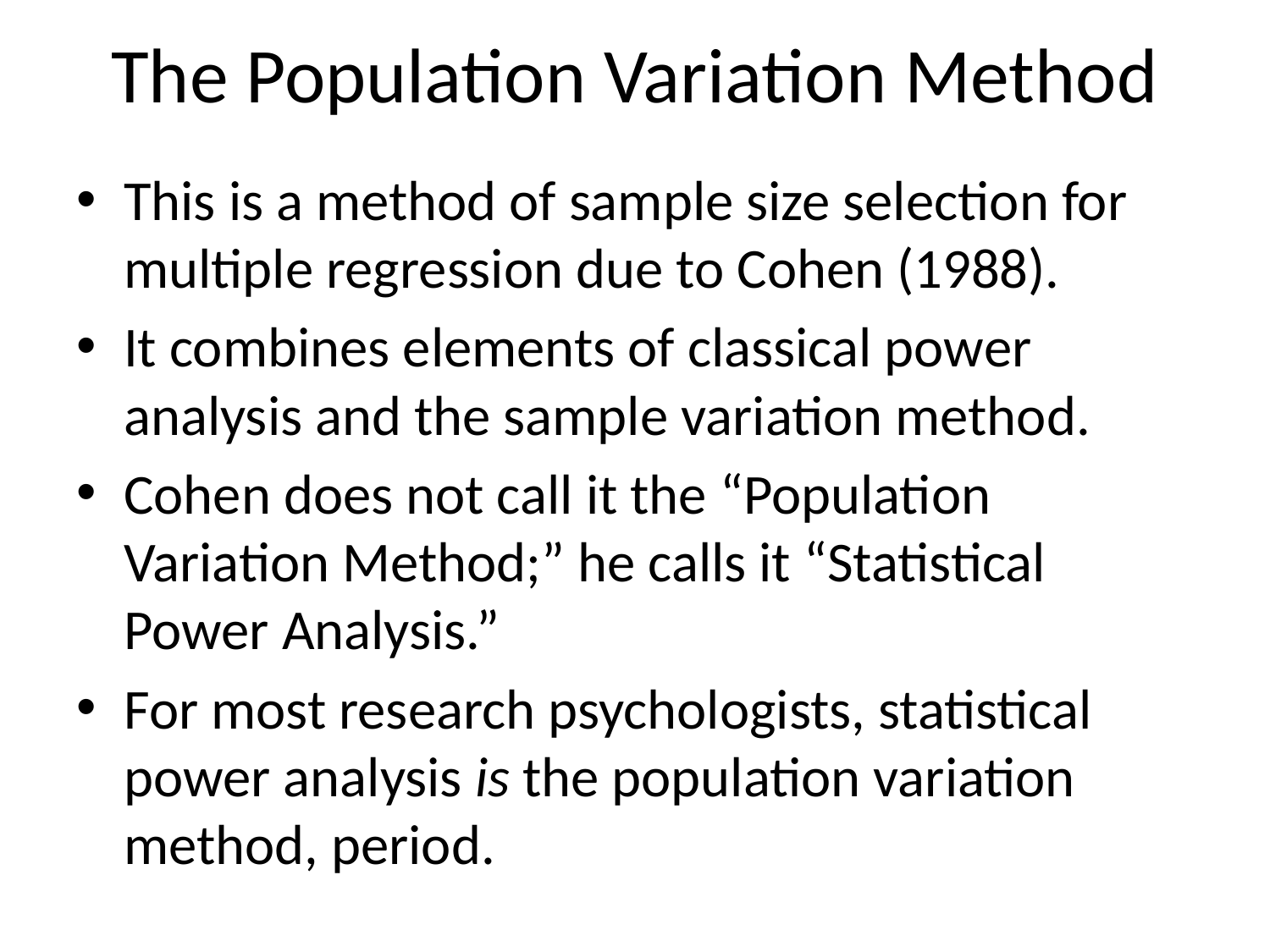

# The Population Variation Method
This is a method of sample size selection for multiple regression due to Cohen (1988).
It combines elements of classical power analysis and the sample variation method.
Cohen does not call it the “Population Variation Method;” he calls it “Statistical Power Analysis.”
For most research psychologists, statistical power analysis is the population variation method, period.